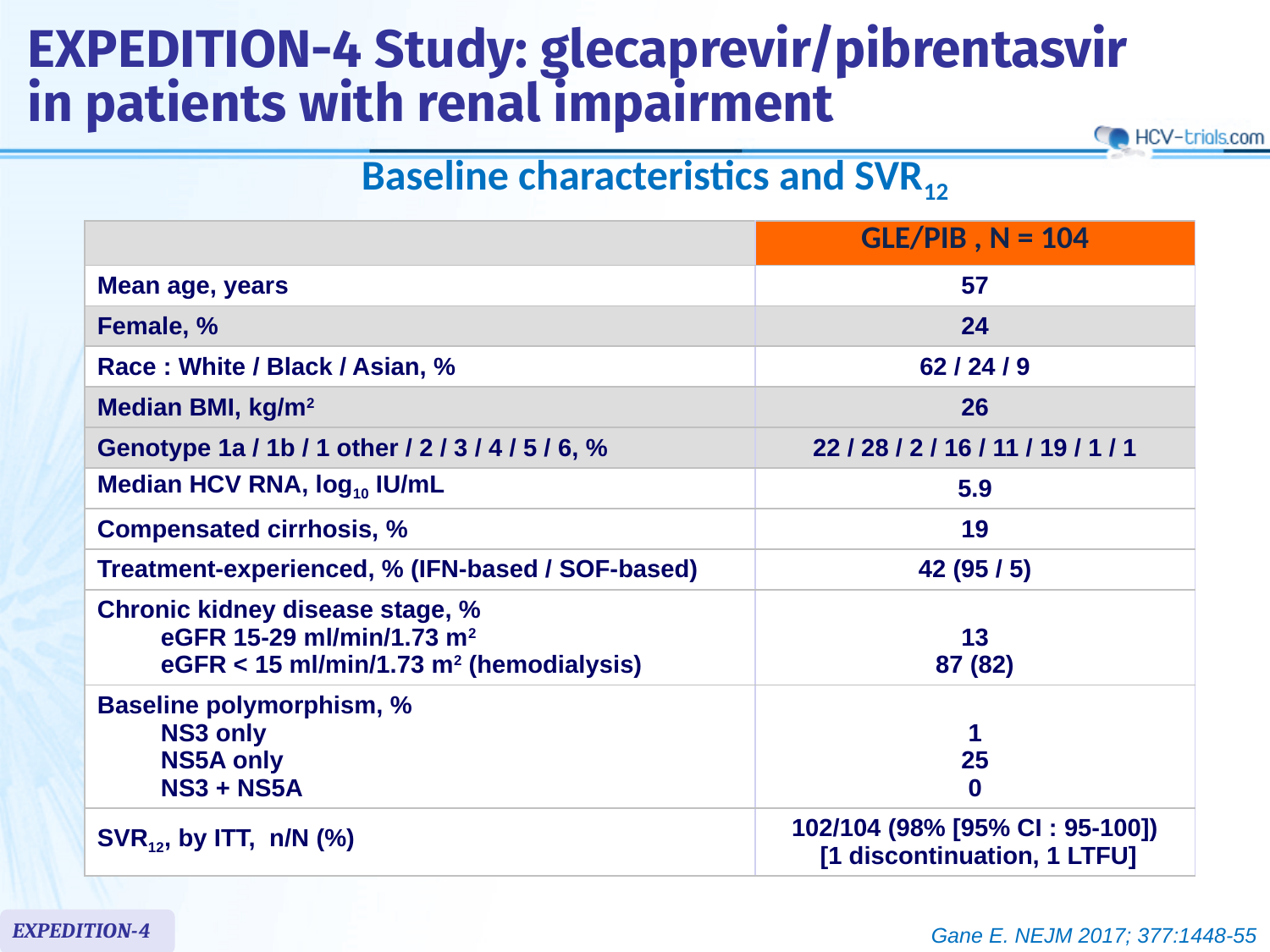

# EXPEDITION-4 Study: glecaprevir/pibrentasvir in patients with renal impairment
Baseline characteristics and SVR12
|  | GLE/PIB , N = 104 |
| --- | --- |
| Mean age, years | 57 |
| Female, % | 24 |
| Race : White / Black / Asian, % | 62 / 24 / 9 |
| Median BMI, kg/m2 | 26 |
| Genotype 1a / 1b / 1 other / 2 / 3 / 4 / 5 / 6, % | 22 / 28 / 2 / 16 / 11 / 19 / 1 / 1 |
| Median HCV RNA, log10 IU/mL | 5.9 |
| Compensated cirrhosis, % | 19 |
| Treatment-experienced, % (IFN-based / SOF-based) | 42 (95 / 5) |
| Chronic kidney disease stage, % eGFR 15-29 ml/min/1.73 m2 eGFR < 15 ml/min/1.73 m2 (hemodialysis) | 13 87 (82) |
| Baseline polymorphism, % NS3 only NS5A only NS3 + NS5A | 1 25 0 |
| SVR12, by ITT, n/N (%) | 102/104 (98% [95% CI : 95-100]) [1 discontinuation, 1 LTFU] |

EXPEDITION-4
Gane E. NEJM 2017; 377:1448-55